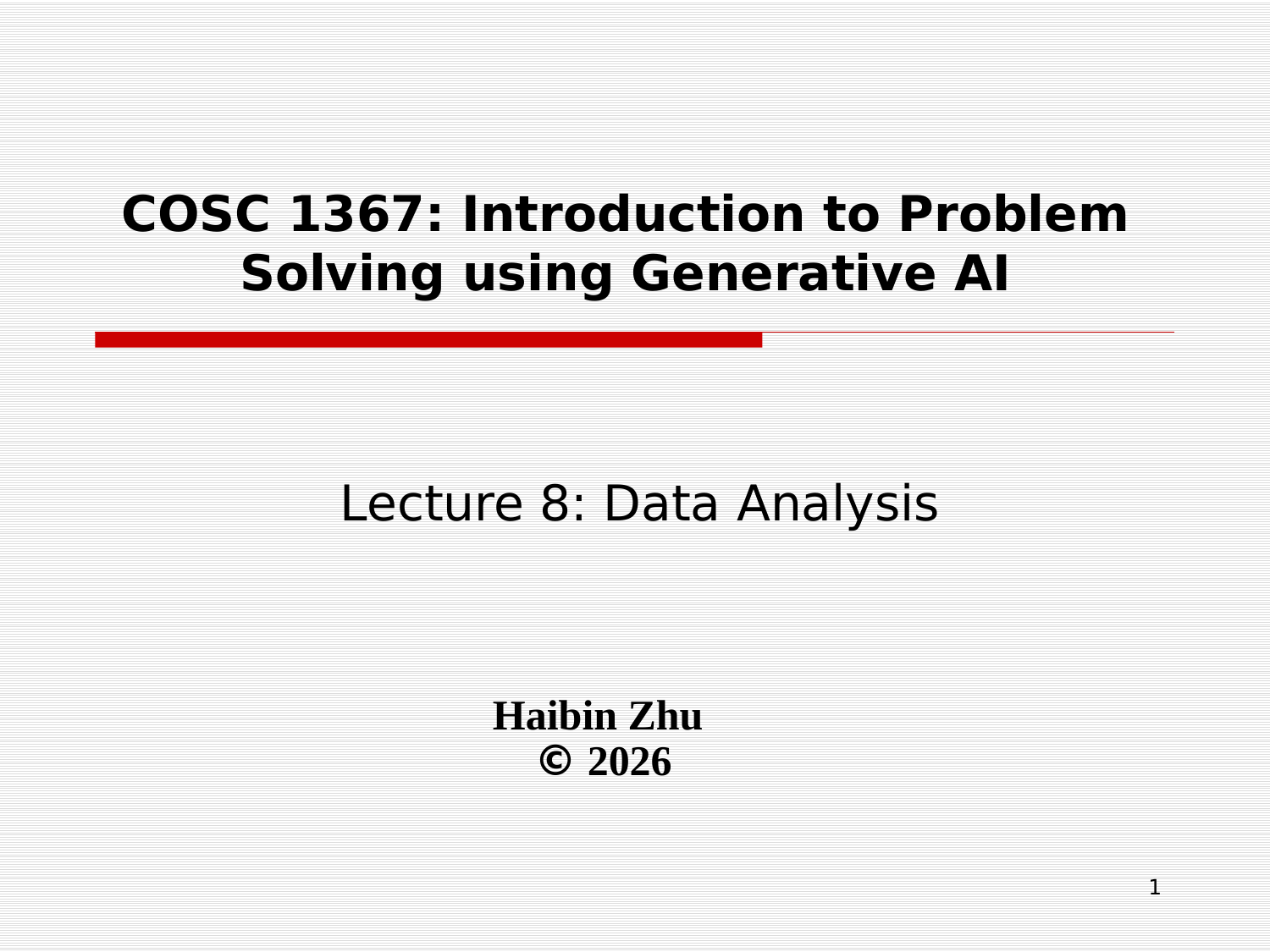

# COSC 1367: Introduction to Problem Solving using Generative AI
Lecture 8: Data Analysis

Haibin Zhu
© 2026
1